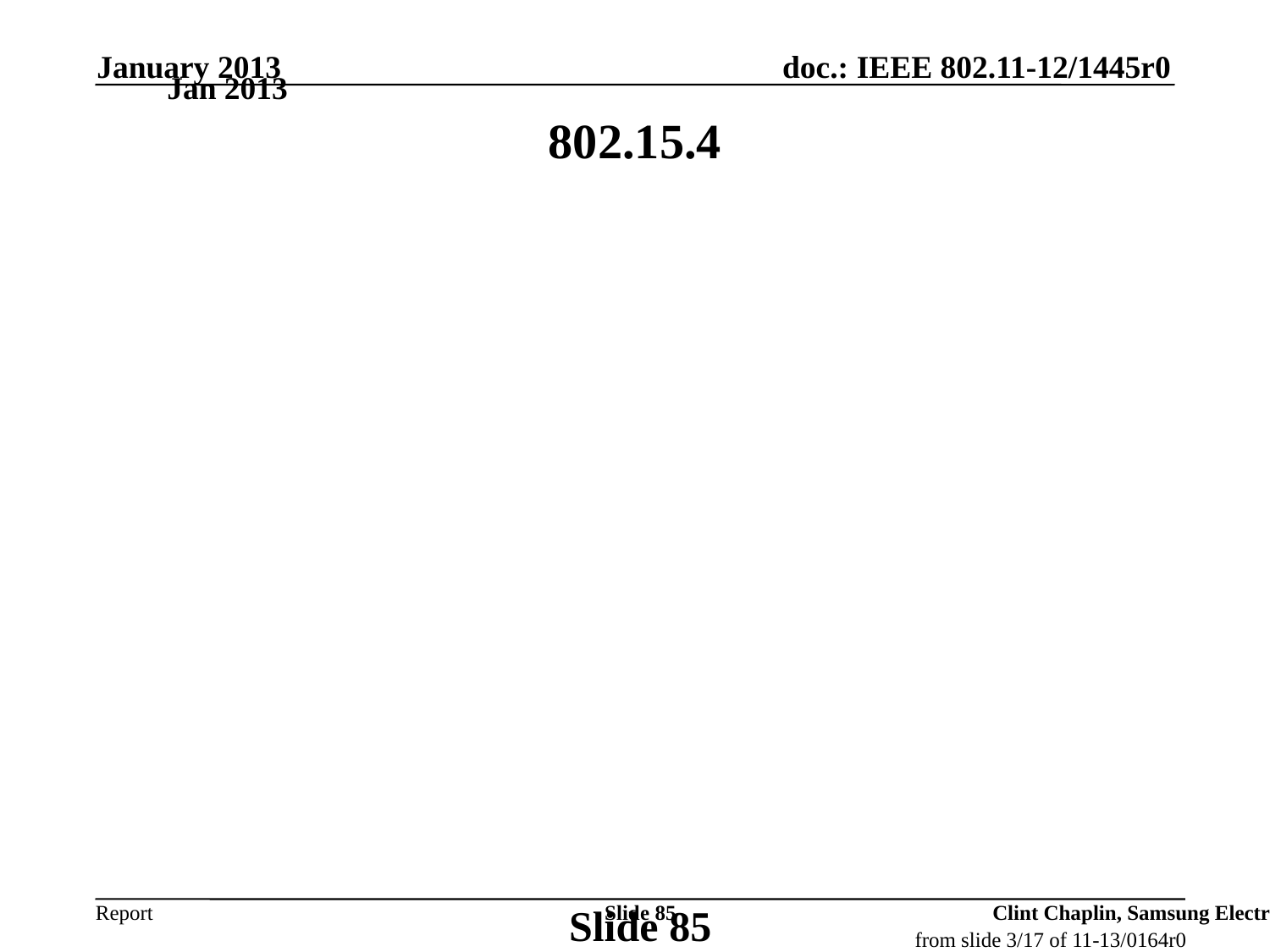

January 2013
Jan 2013
802.15.4

Slide 85
Slide 85
Clint Chaplin, Samsung Electronics
from slide 3/17 of 11-13/0164r0